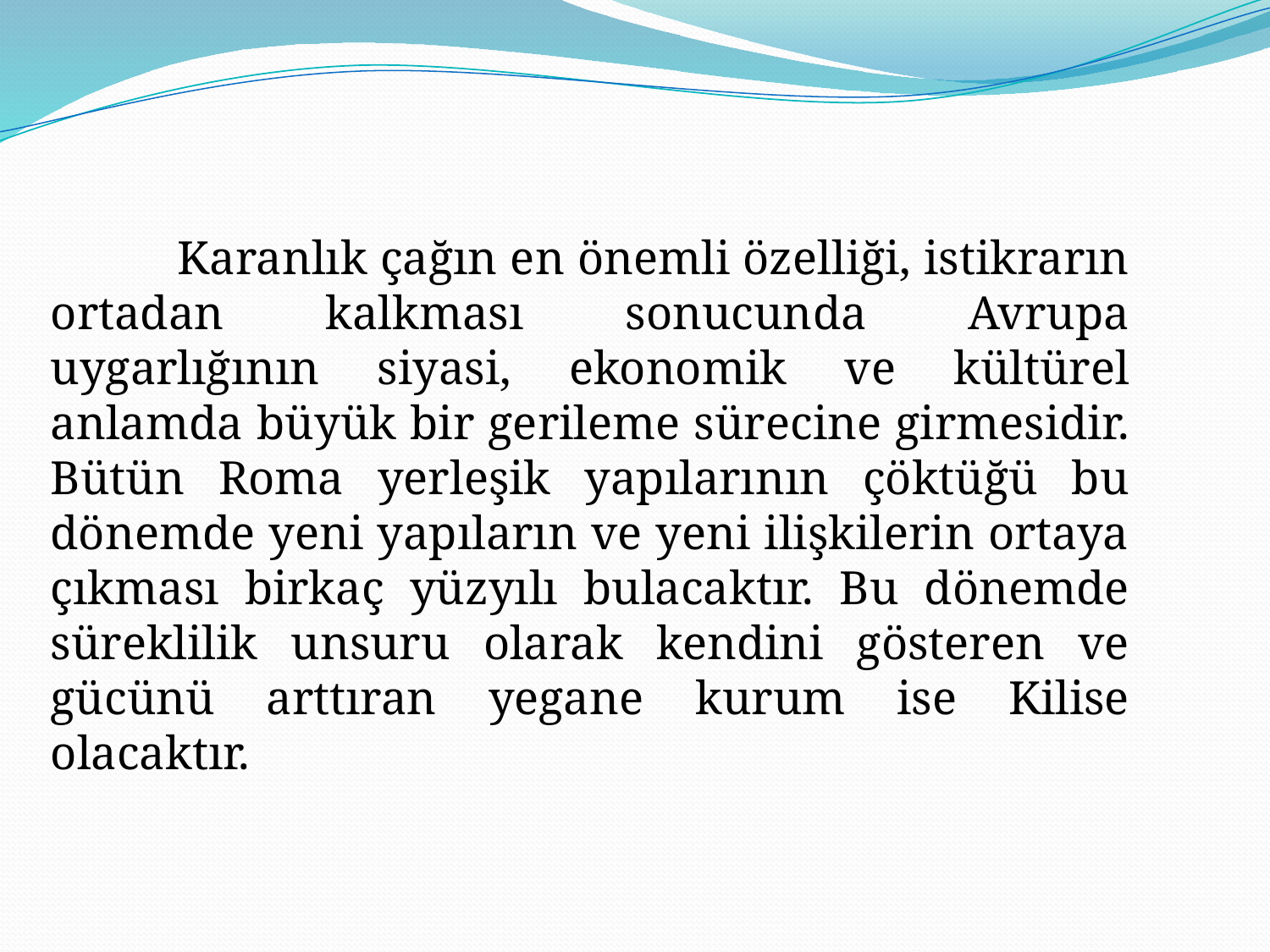

Karanlık çağın en önemli özelliği, istikrarın ortadan kalkması sonucunda Avrupa uygarlığının siyasi, ekonomik ve kültürel anlamda büyük bir gerileme sürecine girmesidir. Bütün Roma yerleşik yapılarının çöktüğü bu dönemde yeni yapıların ve yeni ilişkilerin ortaya çıkması birkaç yüzyılı bulacaktır. Bu dönemde süreklilik unsuru olarak kendini gösteren ve gücünü arttıran yegane kurum ise Kilise olacaktır.